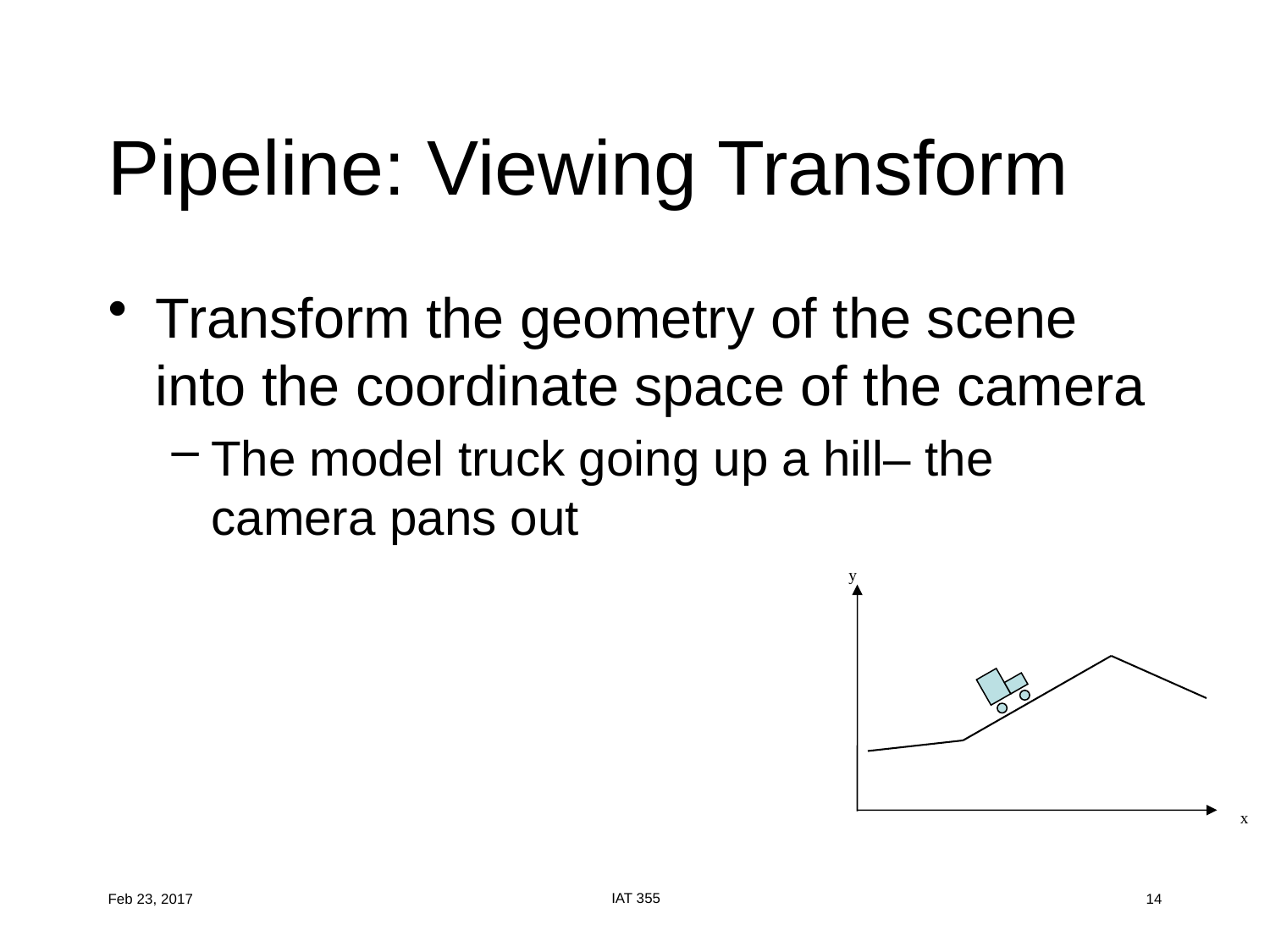

# Pipeline: Viewing Transform
Transform the geometry of the scene into the coordinate space of the camera
The model truck going up a hill– the camera pans out
y

x

IAT 355
Feb 23, 2017
14